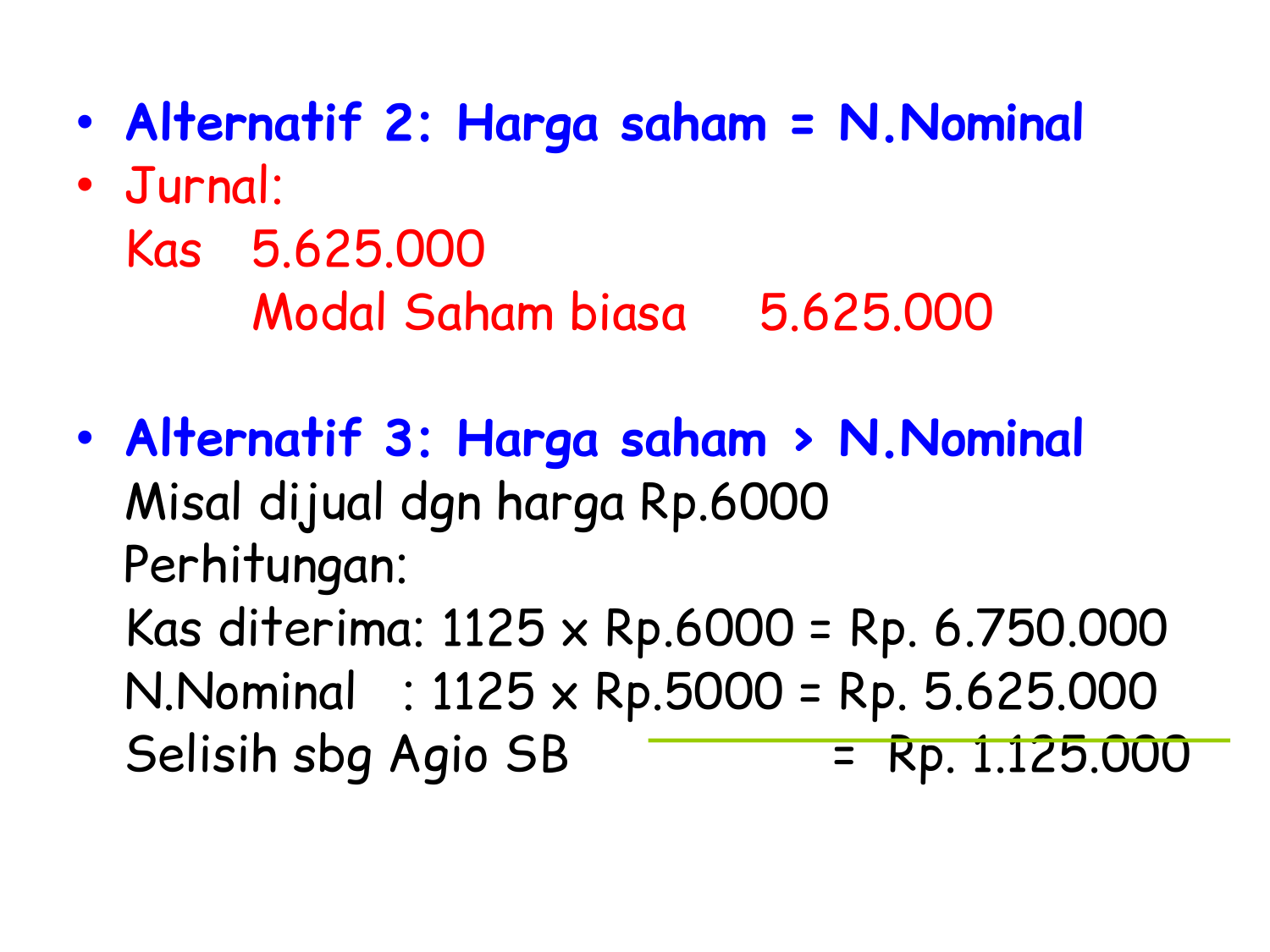

Alternatif 2: Harga saham = N.Nominal
Jurnal:
	Kas 	5.625.000
		Modal Saham biasa	5.625.000

Alternatif 3: Harga saham > N.Nominal
	Misal dijual dgn harga Rp.6000
	Perhitungan:
	Kas diterima: 1125 x Rp.6000 = Rp. 6.750.000
	N.Nominal   : 1125 x Rp.5000 = Rp. 5.625.000
	Selisih sbg Agio SB		     =  Rp. 1.125.000